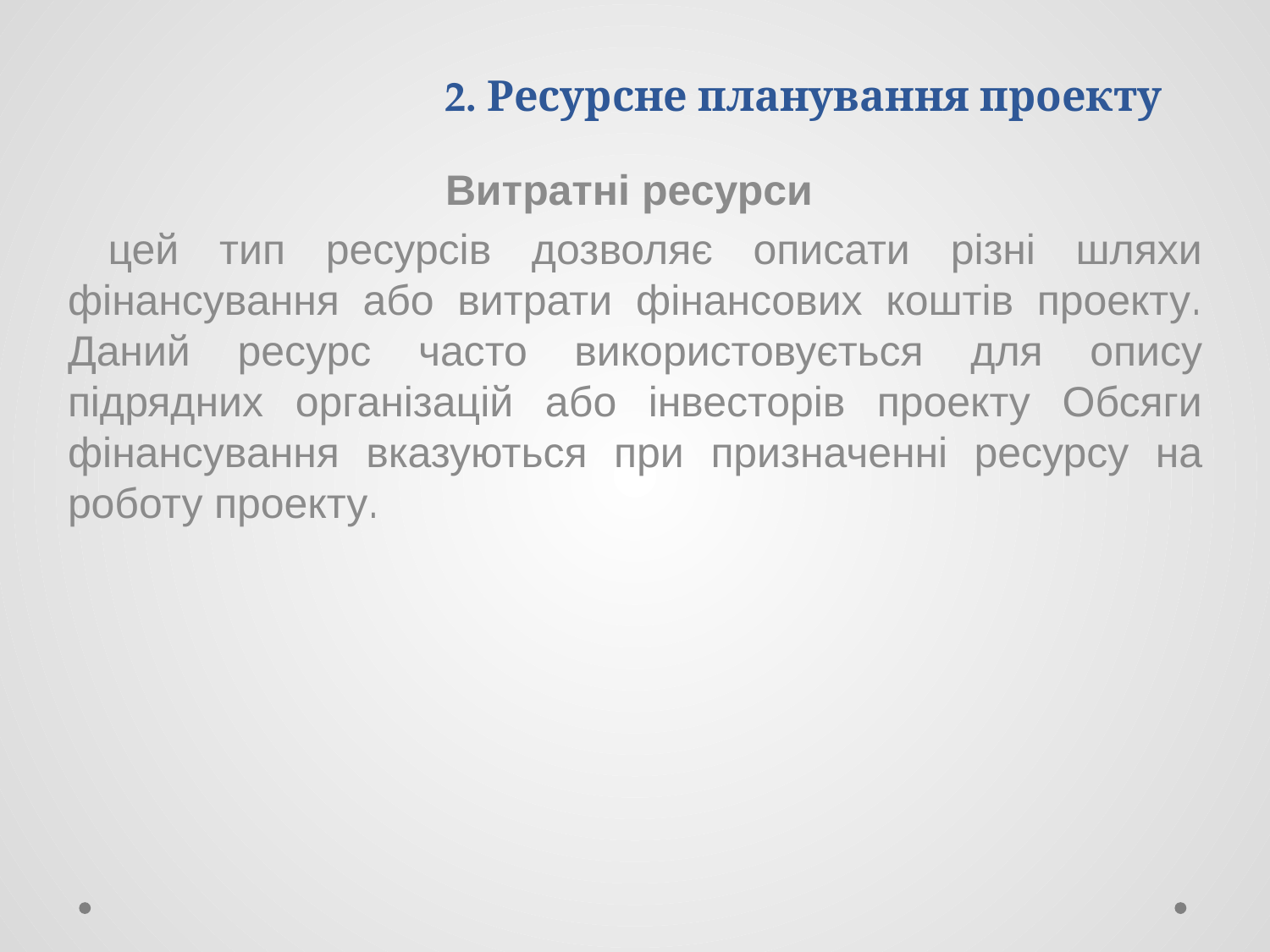

# 2. Ресурсне планування проекту
Витратні ресурси
 цей тип ресурсів дозволяє описати різні шляхи фінансування або витрати фінансових коштів проекту. Даний ресурс часто використовується для опису підрядних організацій або інвесторів проекту Обсяги фінансування вказуються при призначенні ресурсу на роботу проекту.